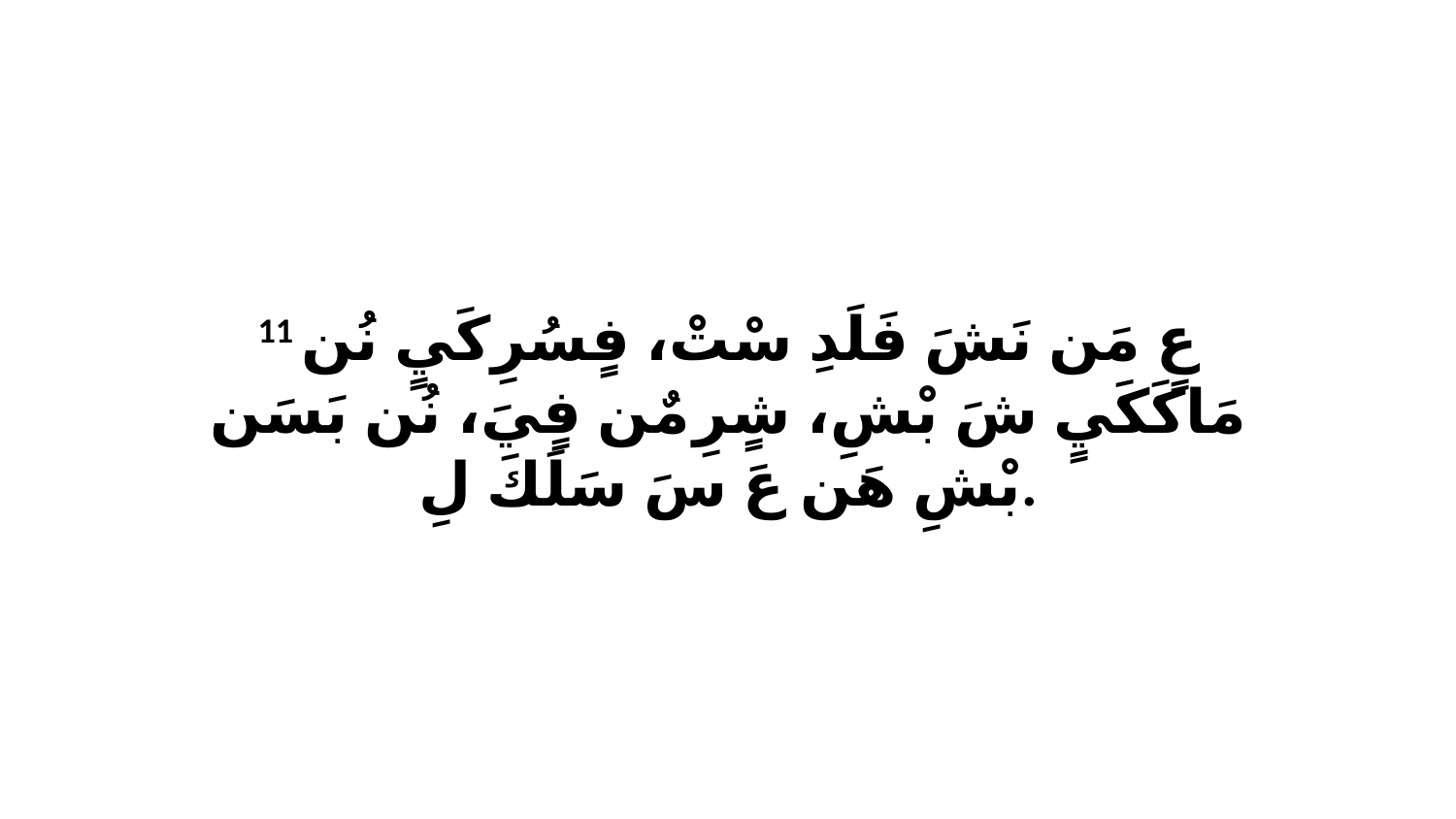

11 عٍ مَن نَشَ فَلَدِ سْتْ، فٍسُرِكَيٍ نُن مَاكَكَيٍ شَ بْشِ، شٍرِ مٌن فٍيَ، نُن بَسَن بْشِ هَن عَ سَ سَلَكَ لِ.